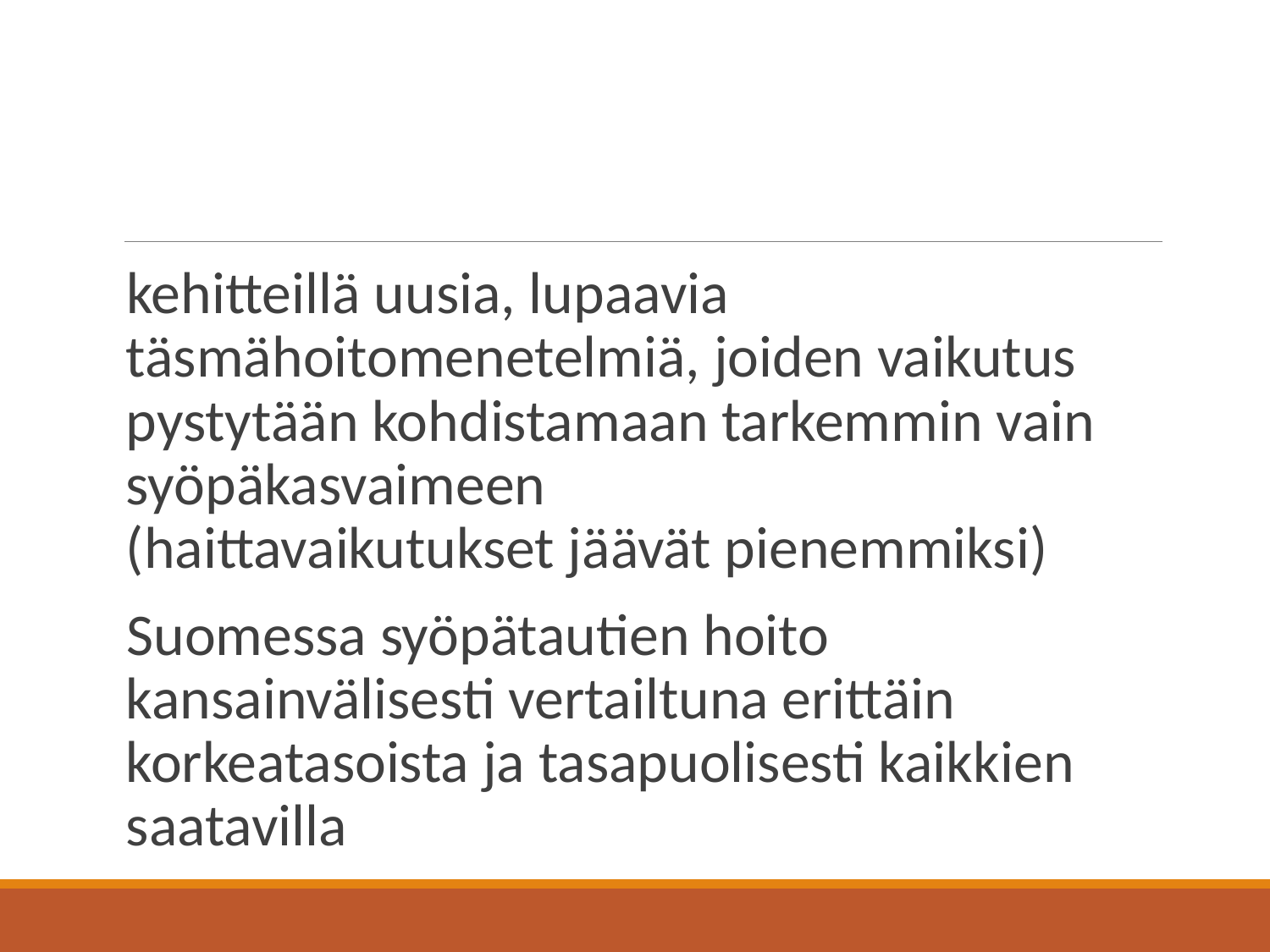

#
kehitteillä uusia, lupaavia täsmähoitomenetelmiä, joiden vaikutus pystytään kohdistamaan tarkemmin vain syöpäkasvaimeen
(haittavaikutukset jäävät pienemmiksi)
Suomessa syöpätautien hoito kansainvälisesti vertailtuna erittäin korkeatasoista ja tasapuolisesti kaikkien saatavilla